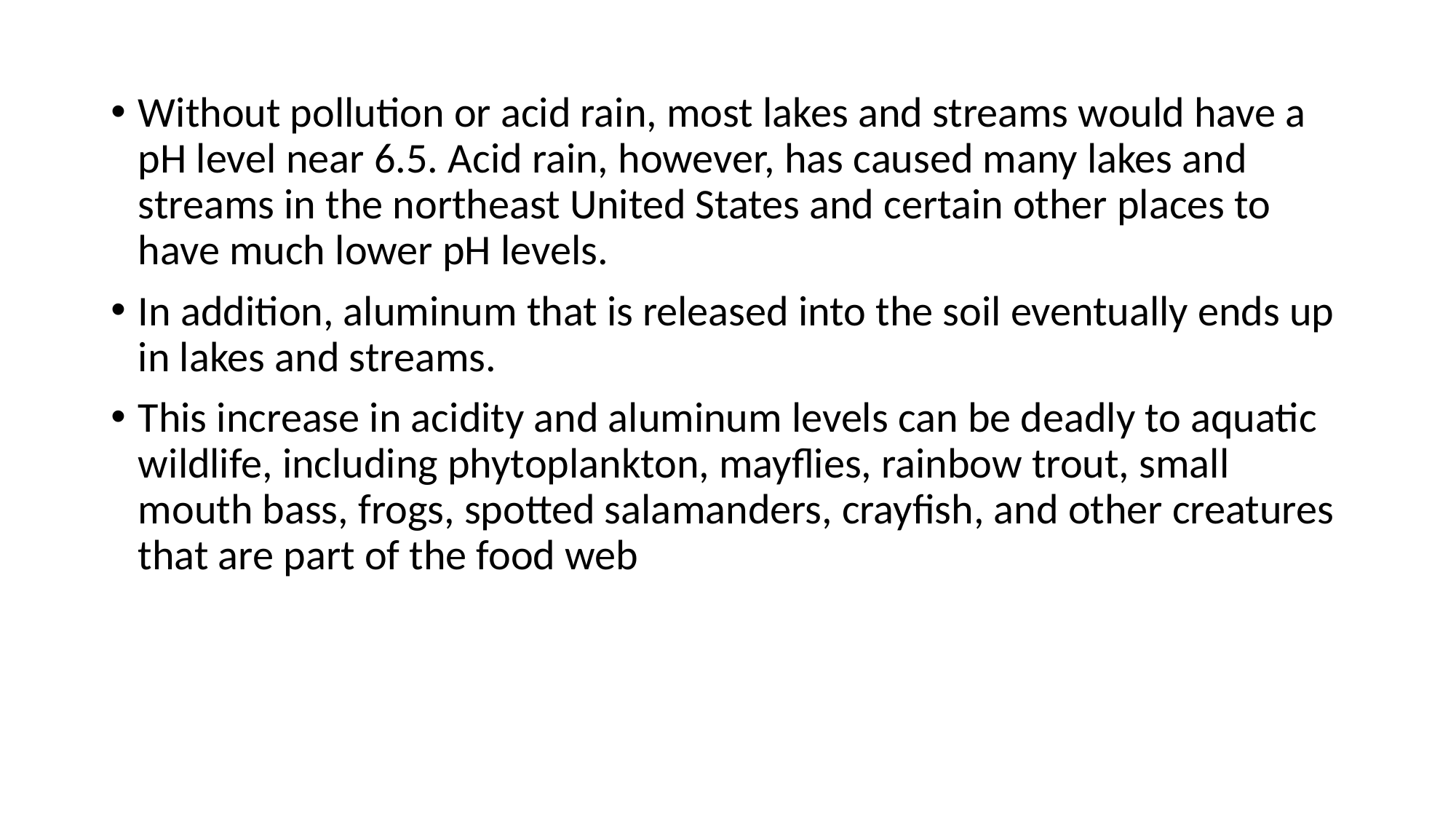

#
Without pollution or acid rain, most lakes and streams would have a pH level near 6.5. Acid rain, however, has caused many lakes and streams in the northeast United States and certain other places to have much lower pH levels.
In addition, aluminum that is released into the soil eventually ends up in lakes and streams.
This increase in acidity and aluminum levels can be deadly to aquatic wildlife, including phytoplankton, mayflies, rainbow trout, small mouth bass, frogs, spotted salamanders, crayfish, and other creatures that are part of the food web